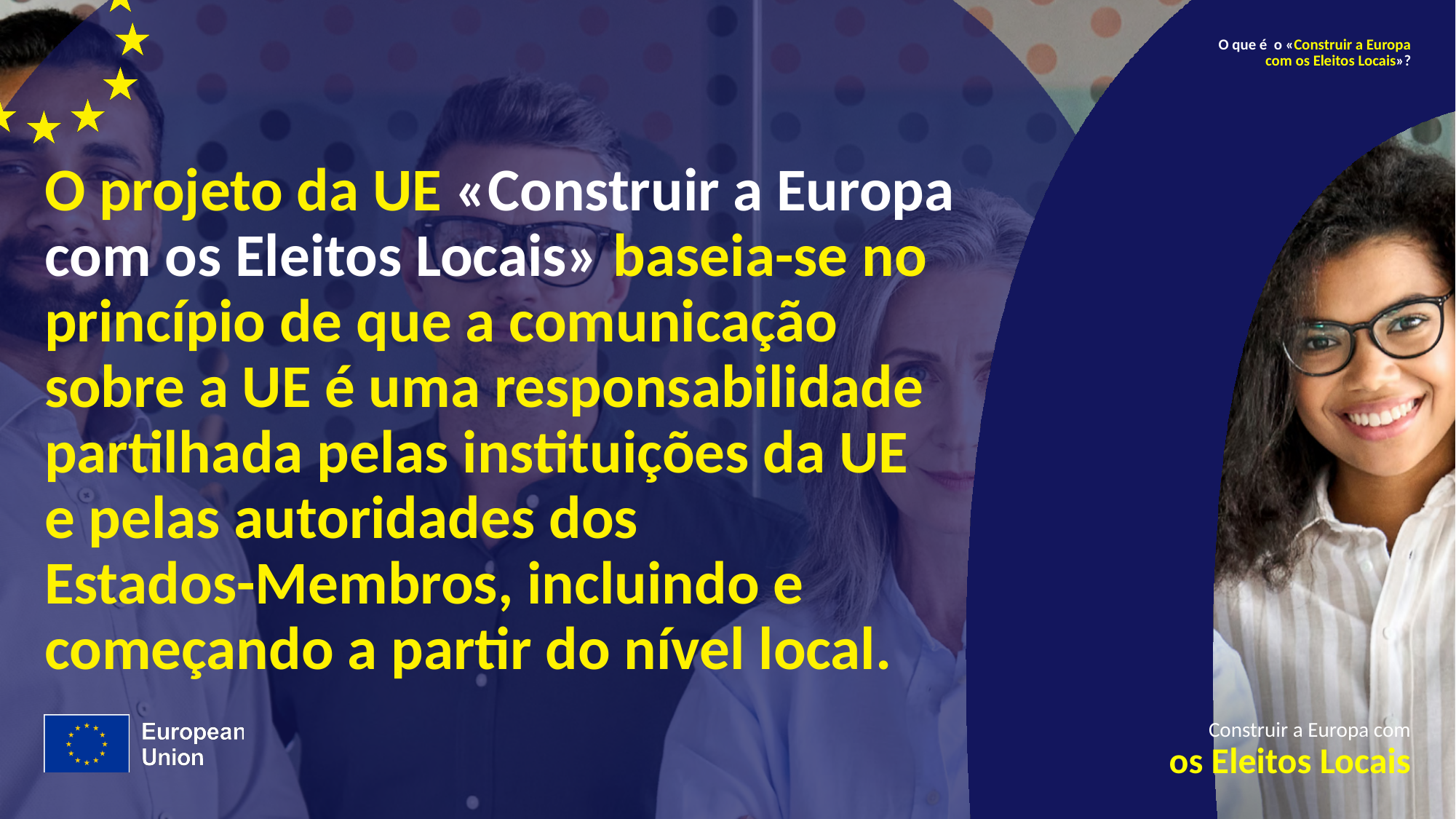

O que é  o «Construir a Europa com os Eleitos Locais»?

# O projeto da UE «Construir a Europa com os Eleitos Locais» baseia-se no princípio de que a comunicação sobre a UE é uma responsabilidade partilhada pelas instituições da UE e pelas autoridades dos Estados-Membros, incluindo e começando a partir do nível local.
Construir a Europa com
os Eleitos Locais